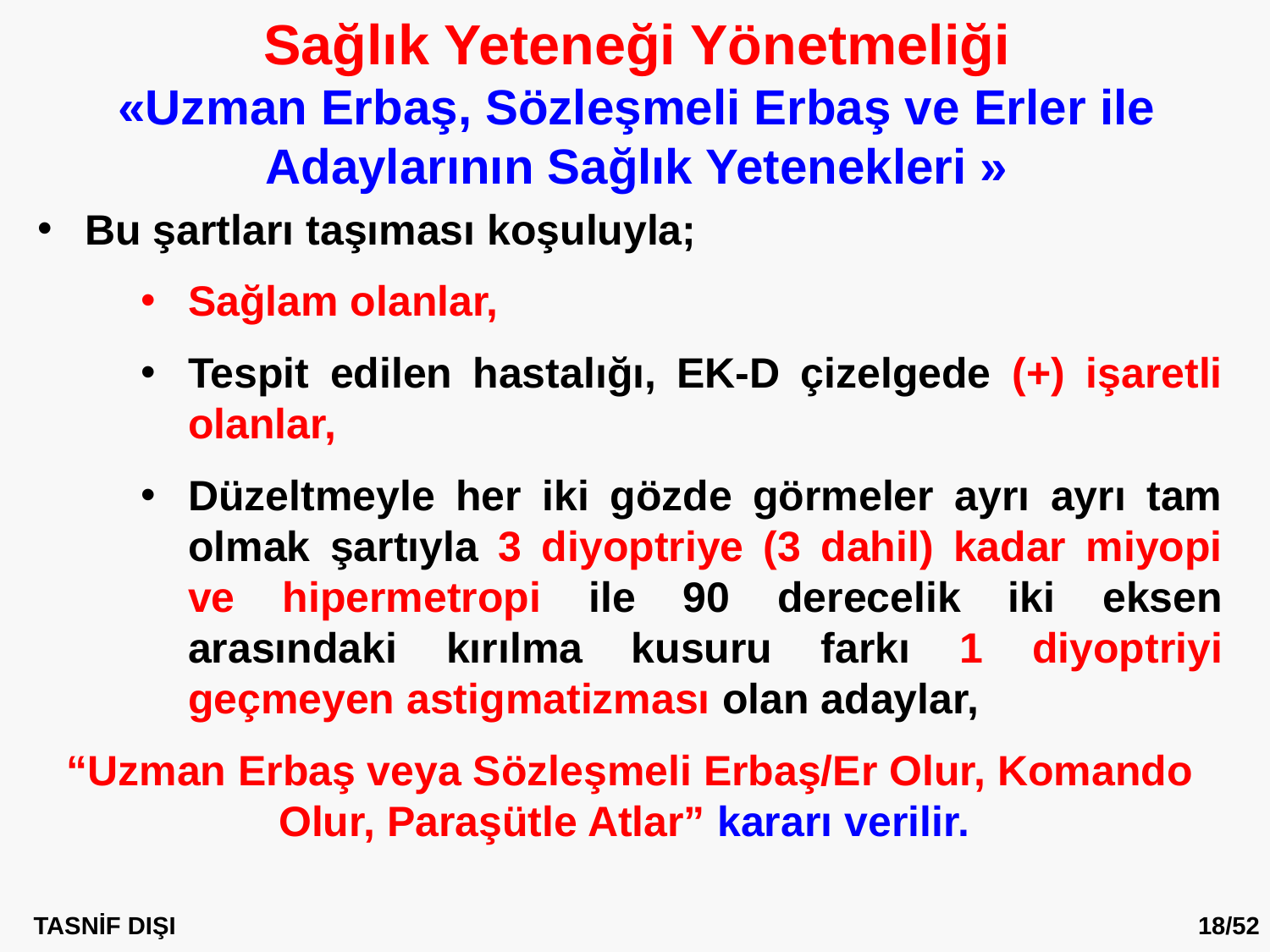

Sağlık Yeteneği Yönetmeliği
«Uzman Erbaş, Sözleşmeli Erbaş ve Erler ile Adaylarının Sağlık Yetenekleri »
Bu şartları taşıması koşuluyla;
Sağlam olanlar,
Tespit edilen hastalığı, EK-D çizelgede (+) işaretli olanlar,
Düzeltmeyle her iki gözde görmeler ayrı ayrı tam olmak şartıyla 3 diyoptriye (3 dahil) kadar miyopi ve hipermetropi ile 90 derecelik iki eksen arasındaki kırılma kusuru farkı 1 diyoptriyi geçmeyen astigmatizması olan adaylar,
“Uzman Erbaş veya Sözleşmeli Erbaş/Er Olur, Komando Olur, Paraşütle Atlar” kararı verilir.